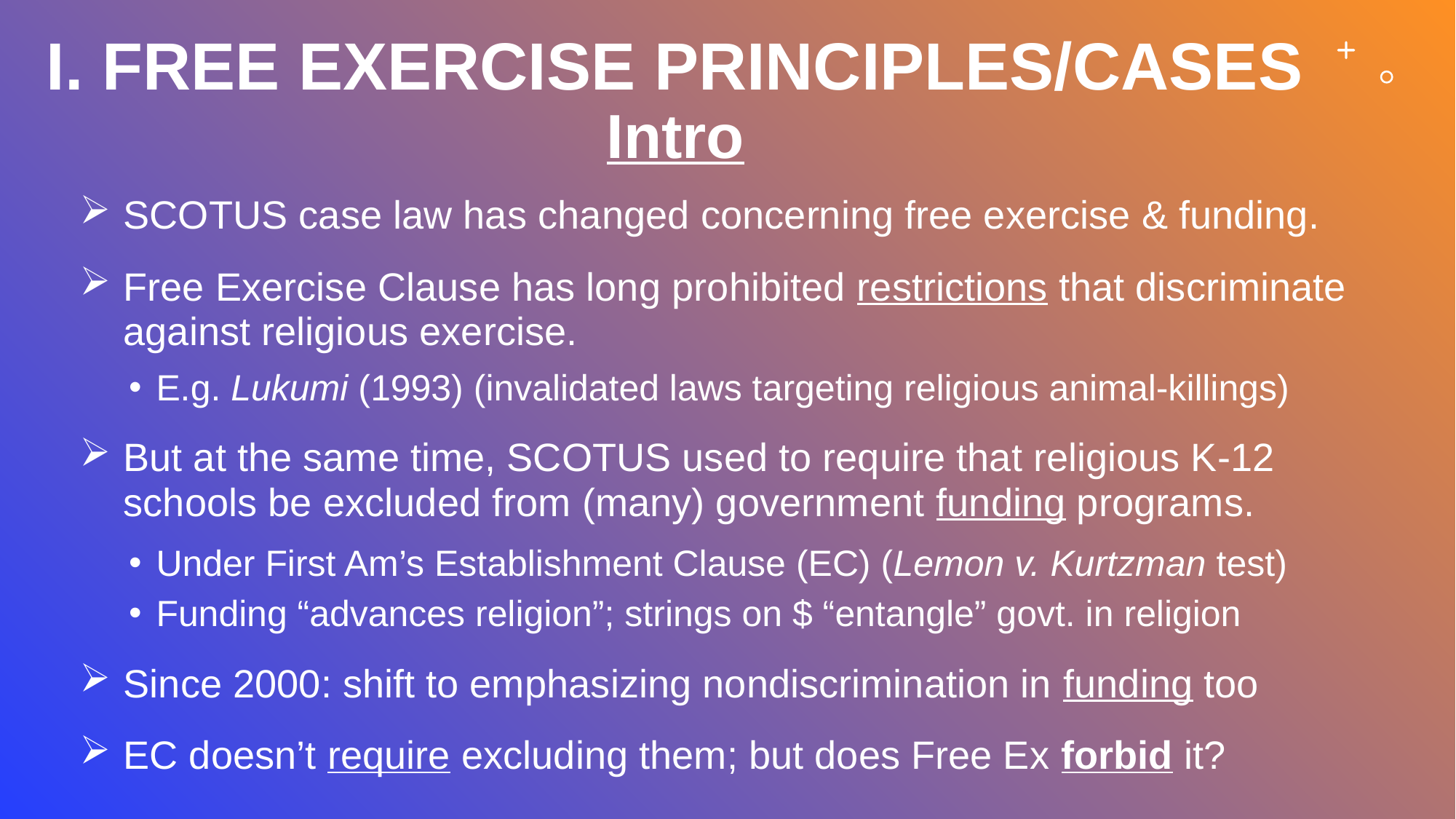

# I. FREE EXERCISE PRINCIPLES/CASES Intro

SCOTUS case law has changed concerning free exercise & funding.
Free Exercise Clause has long prohibited restrictions that discriminate against religious exercise.
E.g. Lukumi (1993) (invalidated laws targeting religious animal-killings)
But at the same time, SCOTUS used to require that religious K-12 schools be excluded from (many) government funding programs.
Under First Am’s Establishment Clause (EC) (Lemon v. Kurtzman test)
Funding “advances religion”; strings on $ “entangle” govt. in religion
Since 2000: shift to emphasizing nondiscrimination in funding too
EC doesn’t require excluding them; but does Free Ex forbid it?